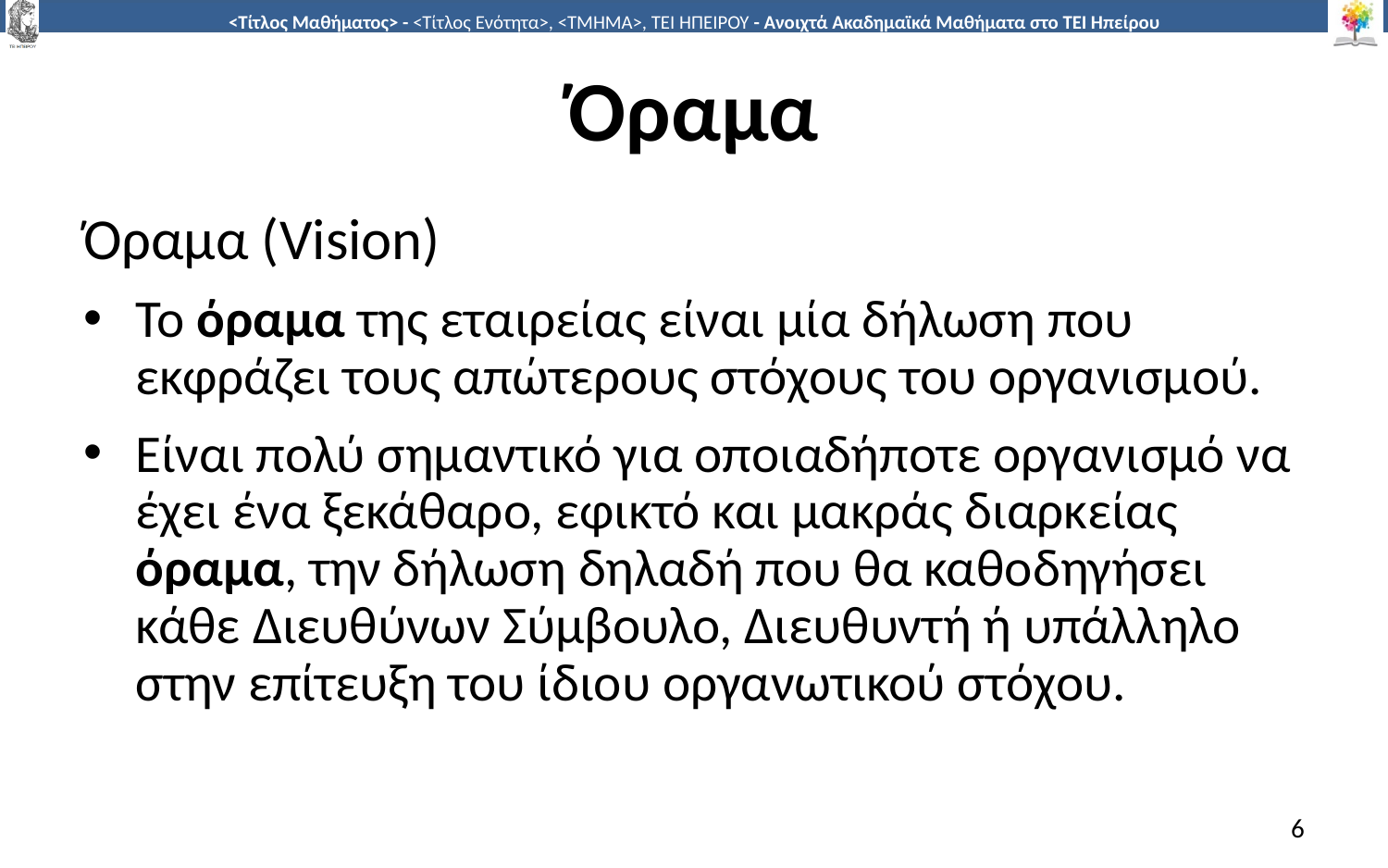

# Όραμα
Όραμα (Vision)
To όραμα της εταιρείας είναι μία δήλωση που εκφράζει τους απώτερους στόχους του οργανισμού.
Είναι πολύ σημαντικό για οποιαδήποτε οργανισμό να έχει ένα ξεκάθαρο, εφικτό και μακράς διαρκείας όραμα, την δήλωση δηλαδή που θα καθοδηγήσει κάθε Διευθύνων Σύμβουλο, Διευθυντή ή υπάλληλο στην επίτευξη του ίδιου οργανωτικού στόχου.

6